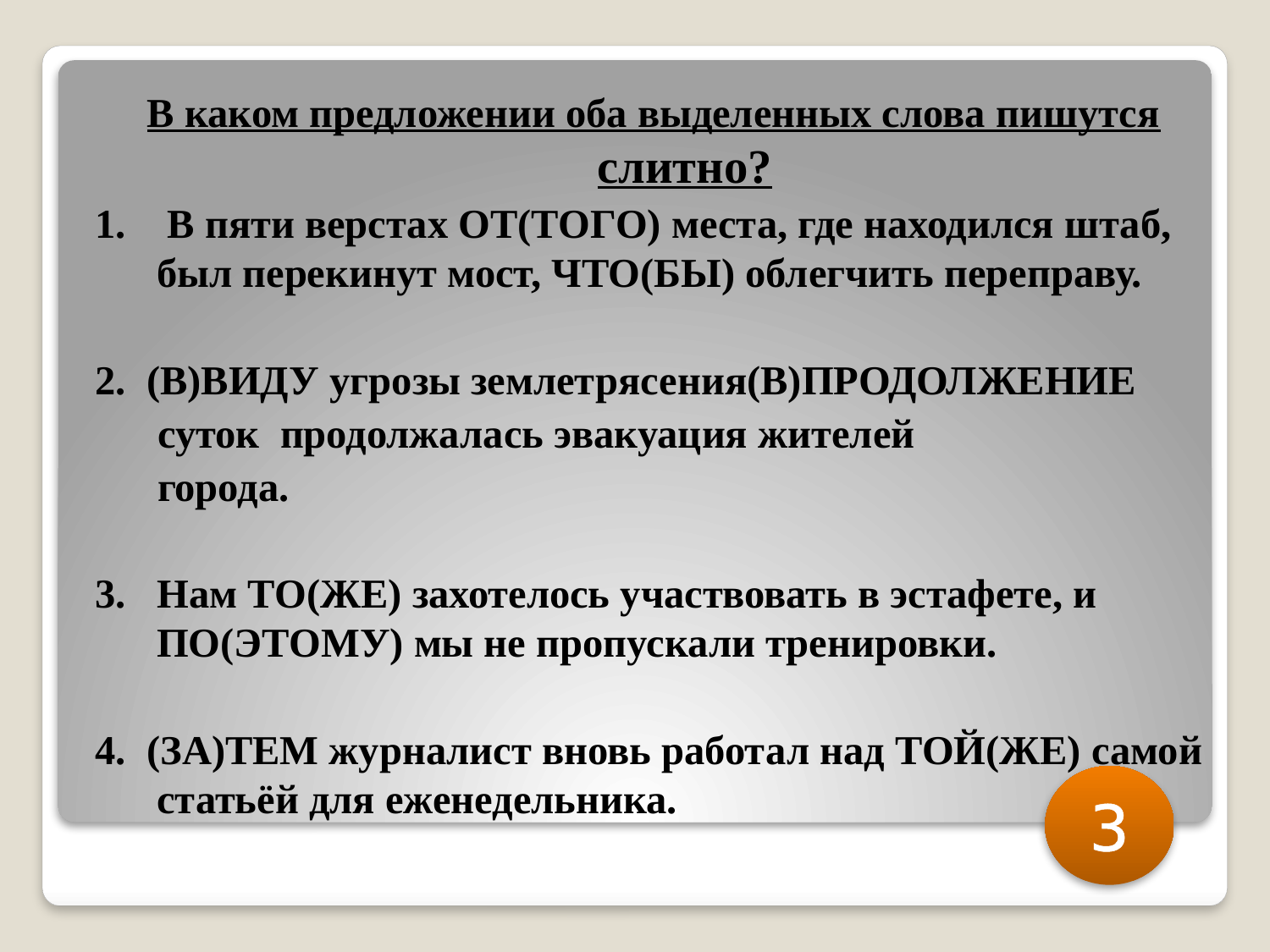

В каком предложении оба выделенных слова пишутся слитно?
1.    В пяти верстах ОТ(ТОГО) места, где находился штаб, был перекинут мост, ЧТО(БЫ) облегчить переправу.

2.  (В)ВИДУ угрозы землетрясения(В)ПРОДОЛЖЕНИЕ
      суток  продолжалась эвакуация жителей
      города.

3.   Нам ТО(ЖЕ) захотелось участвовать в эстафете, и ПО(ЭТОМУ) мы не пропускали тренировки.

4.  (ЗА)ТЕМ журналист вновь работал над ТОЙ(ЖЕ) самой
статьёй для еженедельника.

3